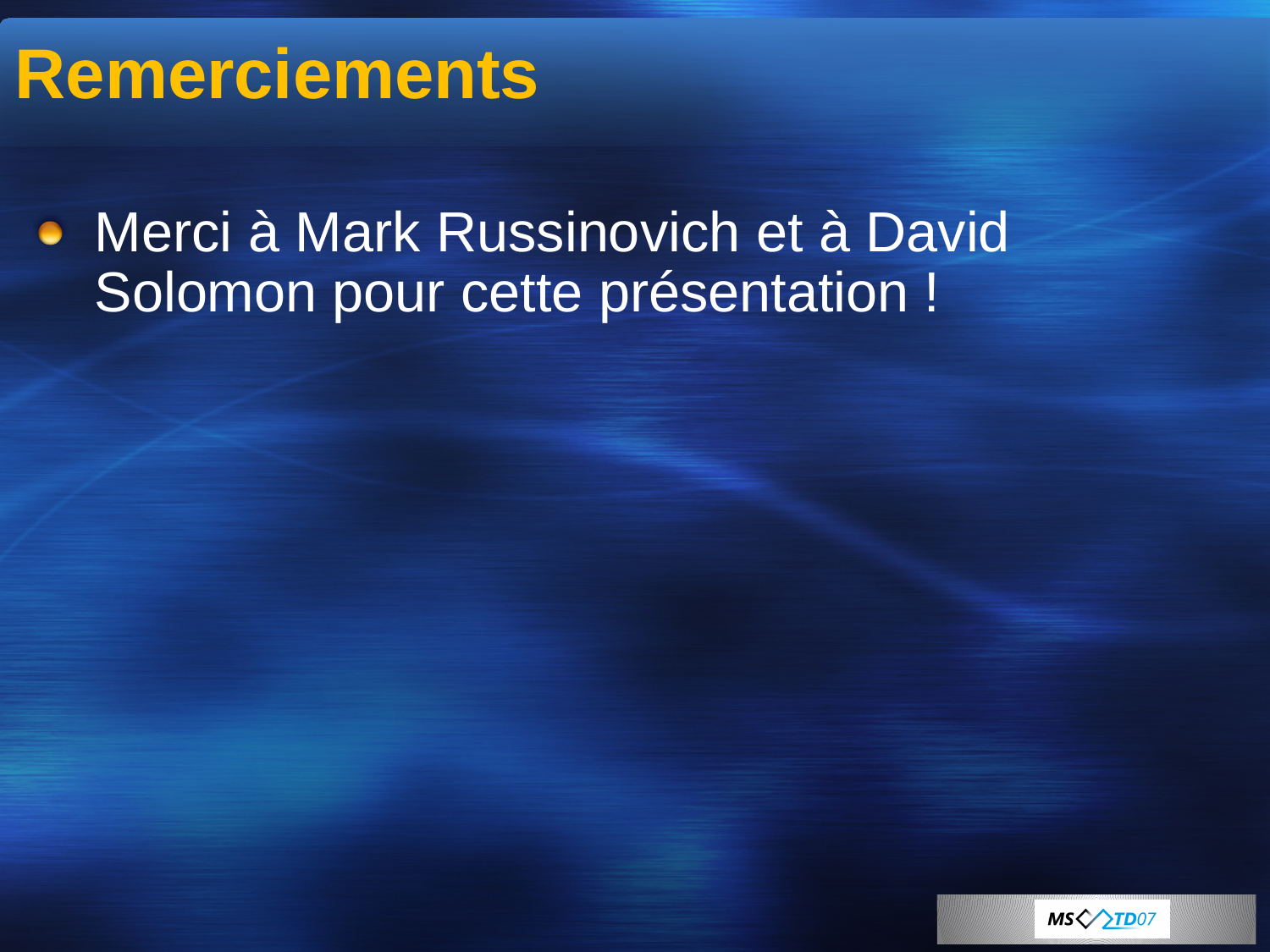

# Remerciements
Merci à Mark Russinovich et à David Solomon pour cette présentation !